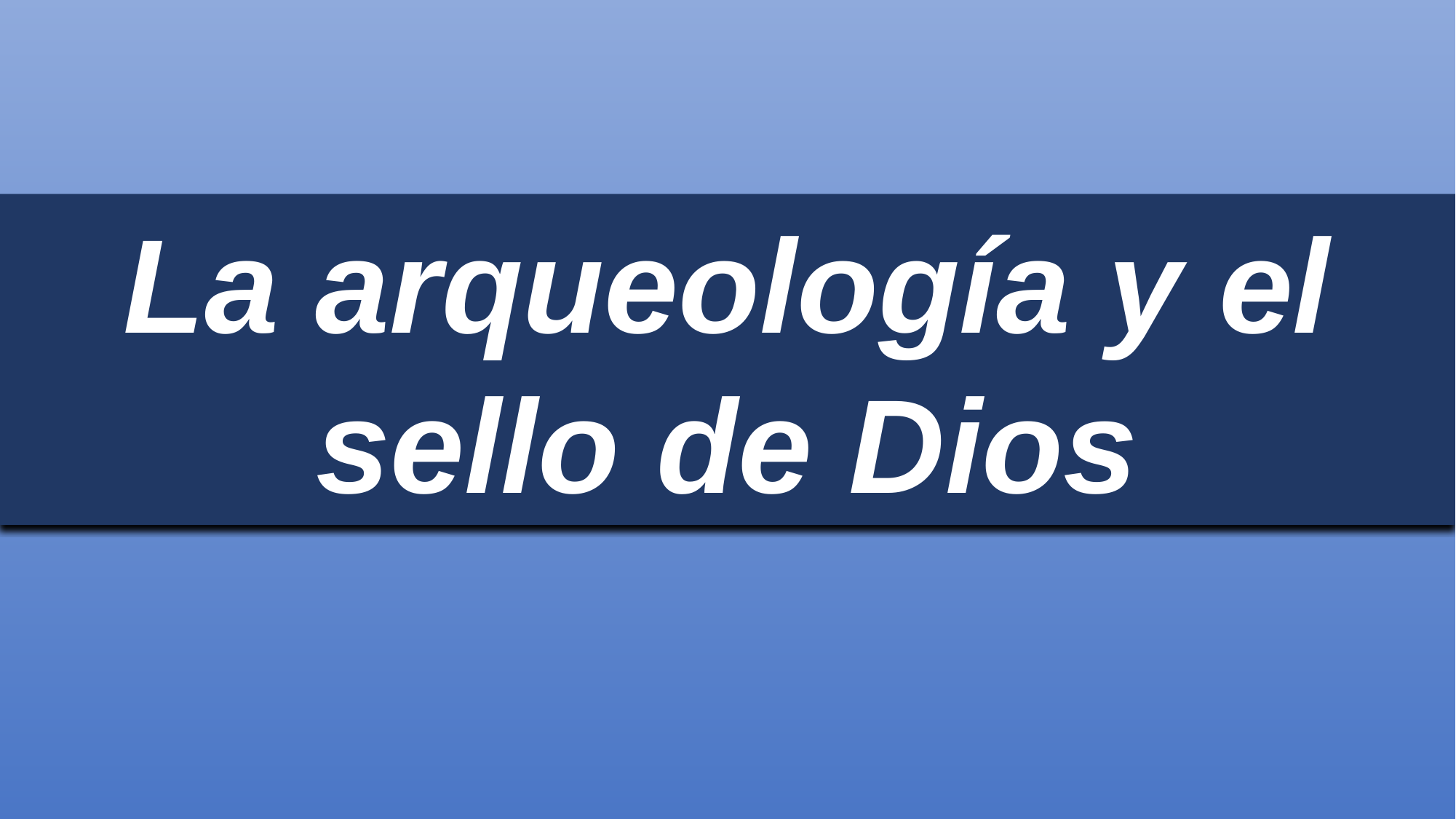

La arqueología y el sello de Dios